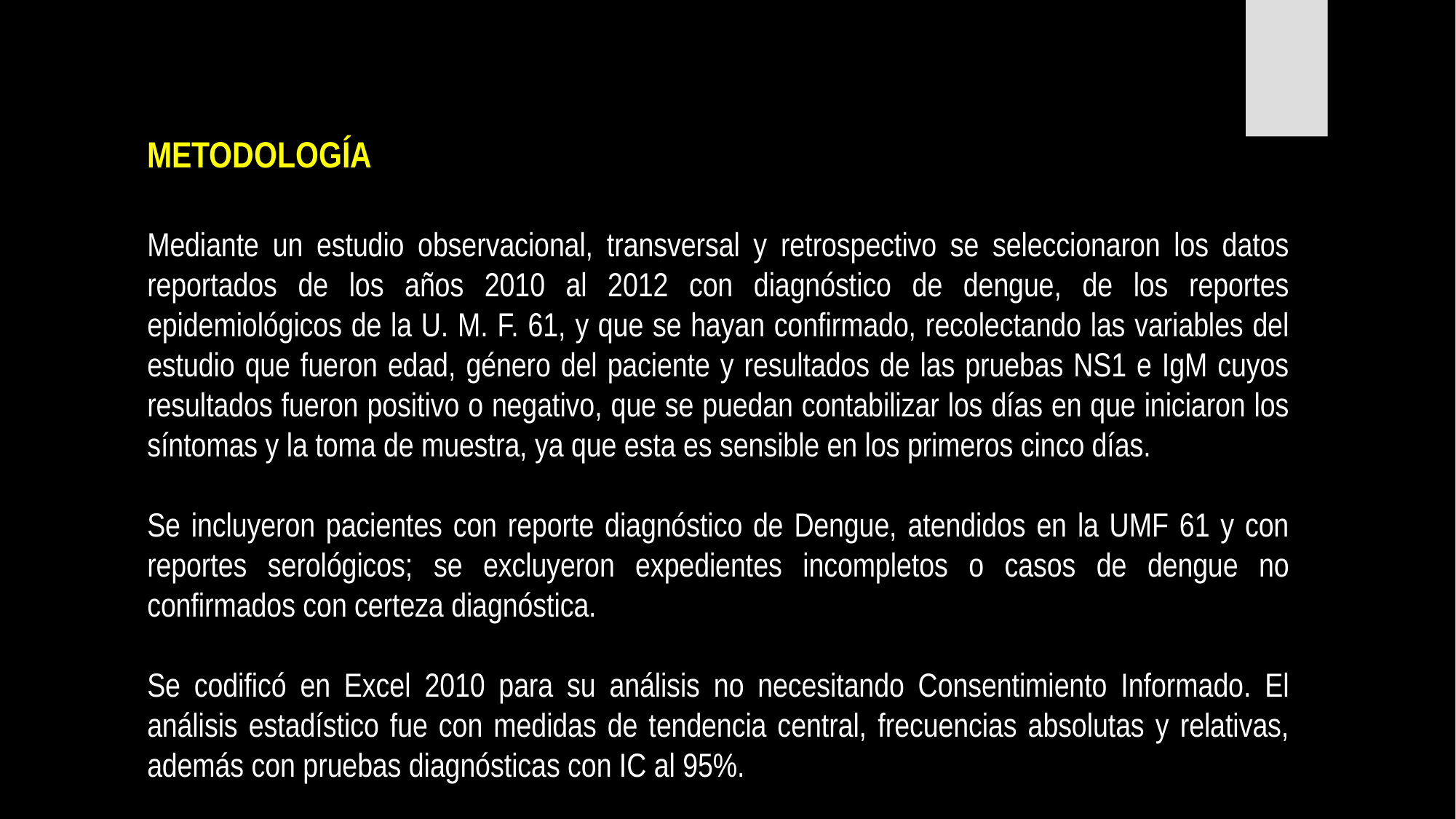

METODOLOGÍA

Mediante un estudio observacional, transversal y retrospectivo se seleccionaron los datos reportados de los años 2010 al 2012 con diagnóstico de dengue, de los reportes epidemiológicos de la U. M. F. 61, y que se hayan confirmado, recolectando las variables del estudio que fueron edad, género del paciente y resultados de las pruebas NS1 e IgM cuyos resultados fueron positivo o negativo, que se puedan contabilizar los días en que iniciaron los síntomas y la toma de muestra, ya que esta es sensible en los primeros cinco días.

Se incluyeron pacientes con reporte diagnóstico de Dengue, atendidos en la UMF 61 y con reportes serológicos; se excluyeron expedientes incompletos o casos de dengue no confirmados con certeza diagnóstica.

Se codificó en Excel 2010 para su análisis no necesitando Consentimiento Informado. El análisis estadístico fue con medidas de tendencia central, frecuencias absolutas y relativas, además con pruebas diagnósticas con IC al 95%.